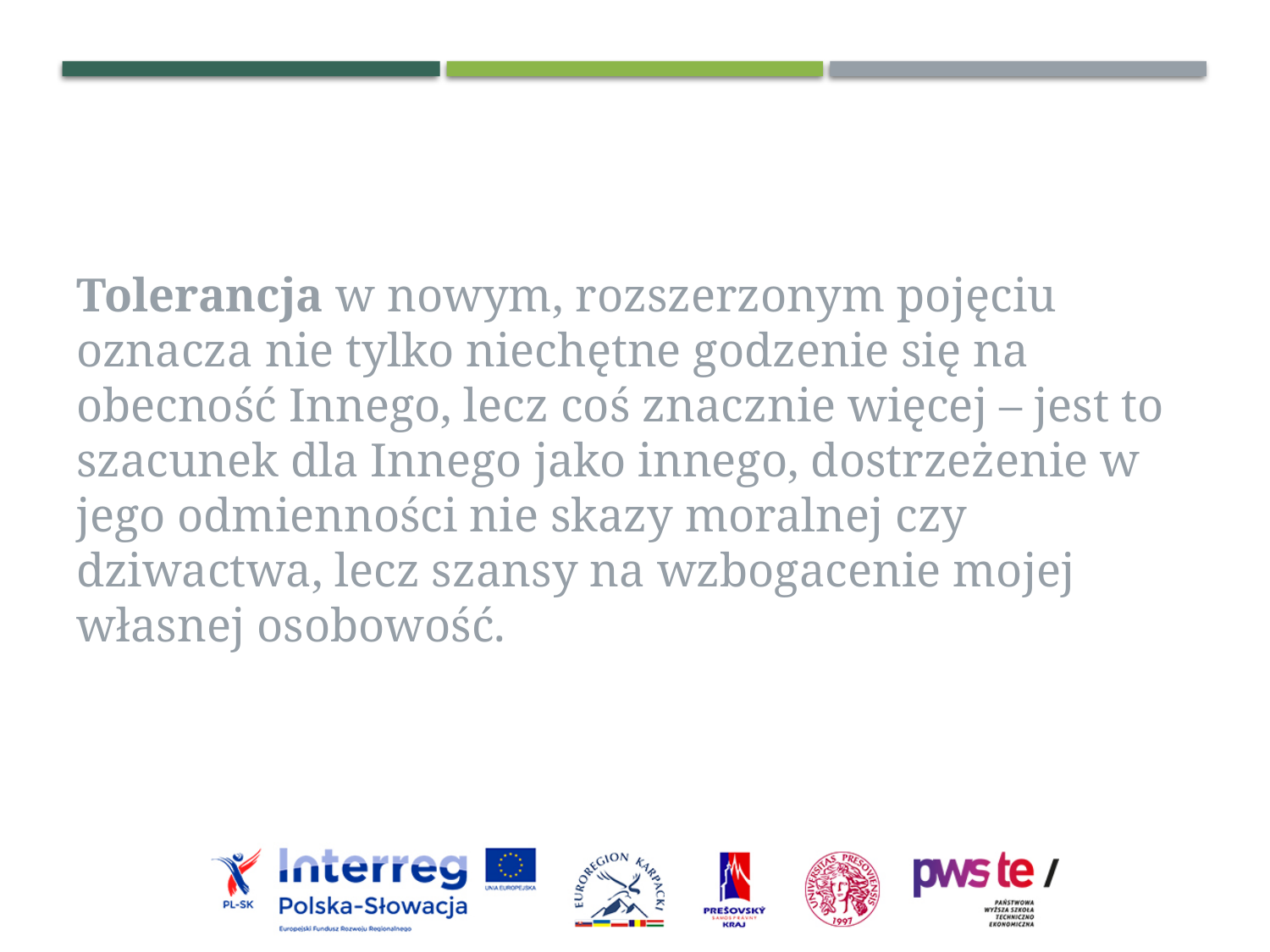

Tolerancja w nowym, rozszerzonym pojęciu oznacza nie tylko niechętne godzenie się na obecność Innego, lecz coś znacznie więcej – jest to szacunek dla Innego jako innego, dostrzeżenie w jego odmienności nie skazy moralnej czy dziwactwa, lecz szansy na wzbogacenie mojej własnej osobowość.